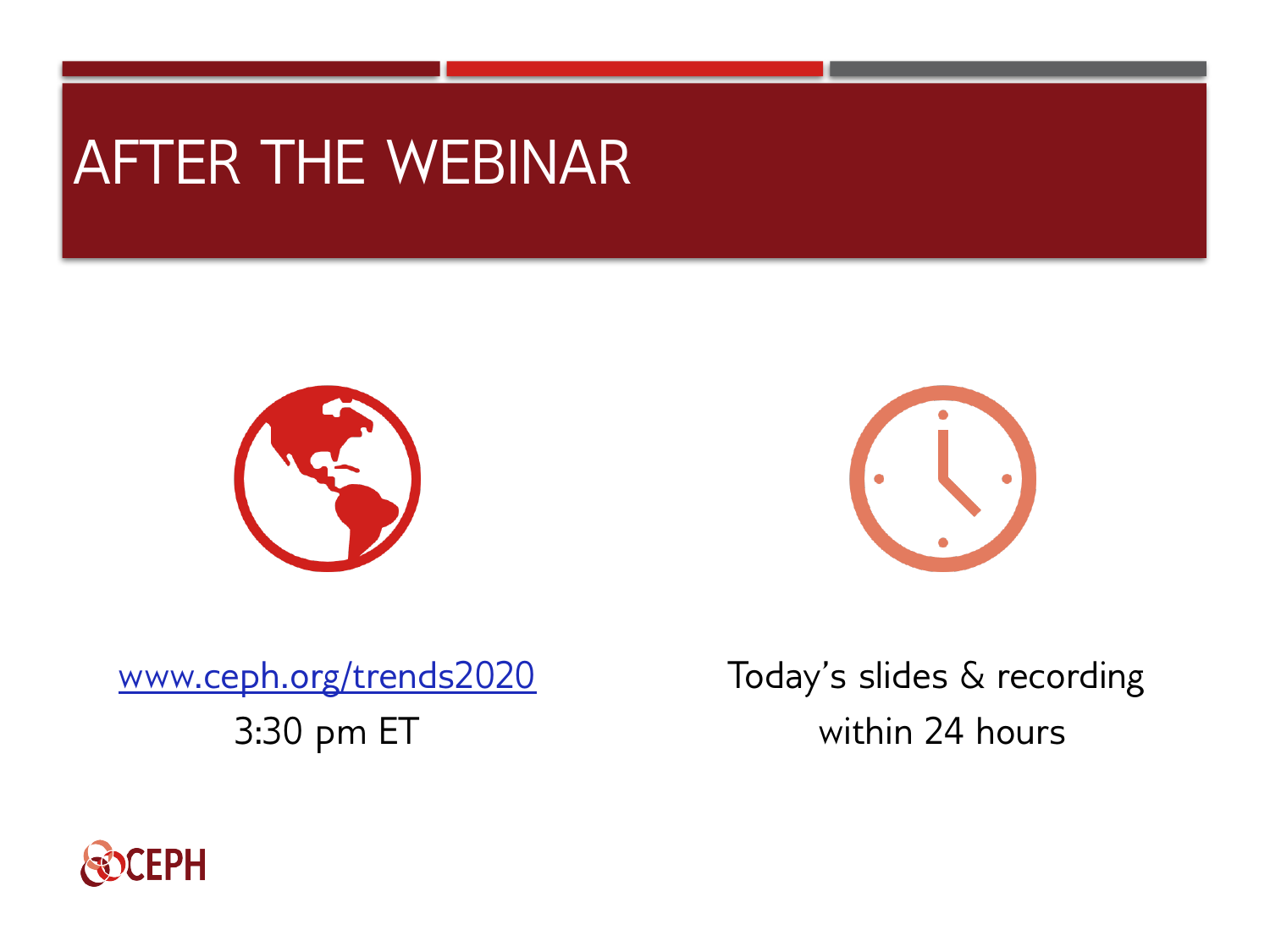

# AFTER THE WEBINAR
www.ceph.org/trends2020
3:30 pm ET
Today’s slides & recording
within 24 hours